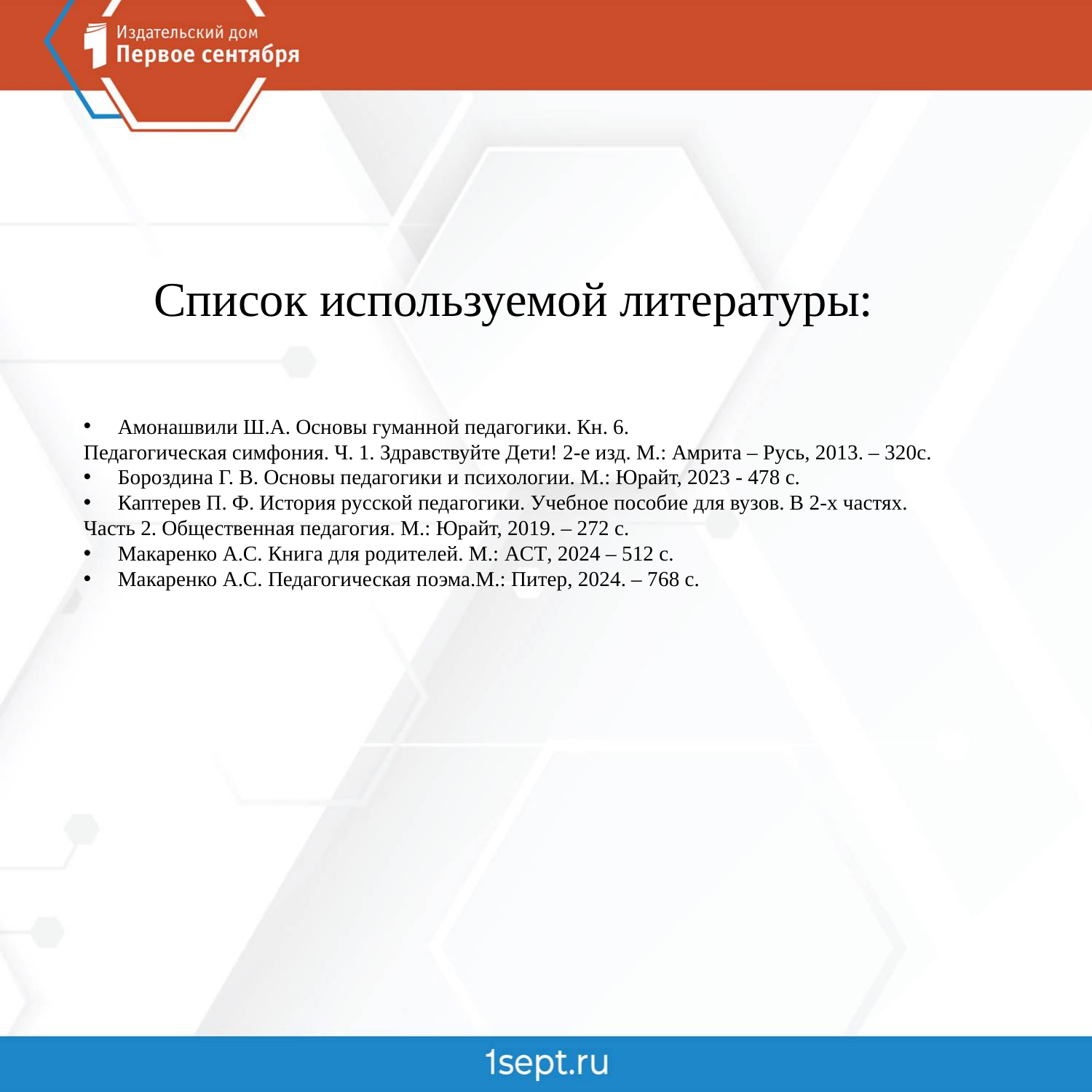

Список используемой литературы:

Амонашвили Ш.А. Основы гуманной педагогики. Кн. 6.
Педагогическая симфония. Ч. 1. Здравствуйте Дети! 2-е изд. М.: Амрита – Русь, 2013. – 320с.
Бороздина Г. В. Основы педагогики и психологии. М.: Юрайт, 2023 - 478 с.
Каптерев П. Ф. История русской педагогики. Учебное пособие для вузов. В 2-х частях.
Часть 2. Общественная педагогия. М.: Юрайт, 2019. – 272 с.
Макаренко А.С. Книга для родителей. М.: ACT, 2024 – 512 с.
Макаренко А.С. Педагогическая поэма.М.: Питер, 2024. – 768 с.